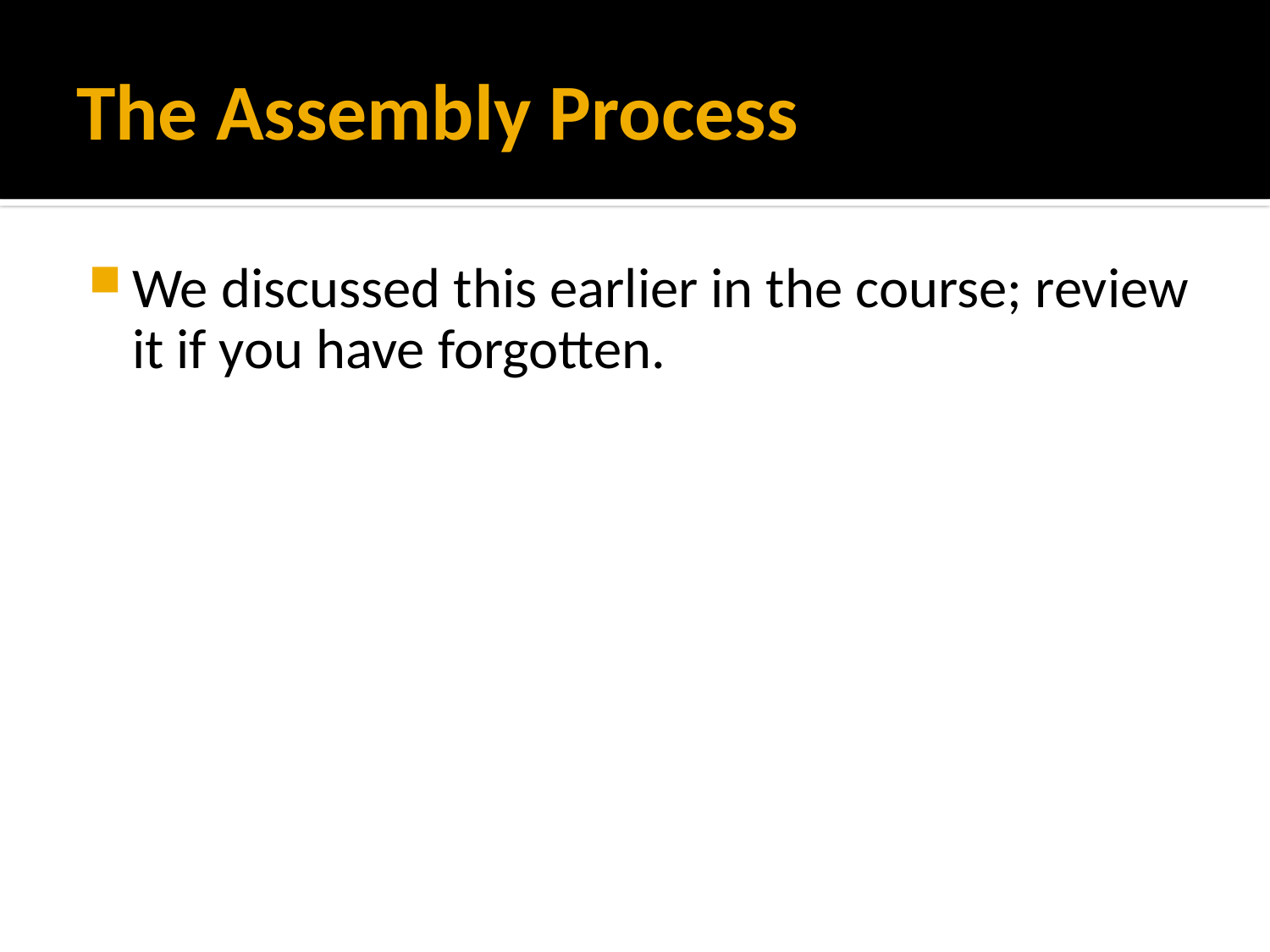

# The Assembly Process
We discussed this earlier in the course; review it if you have forgotten.